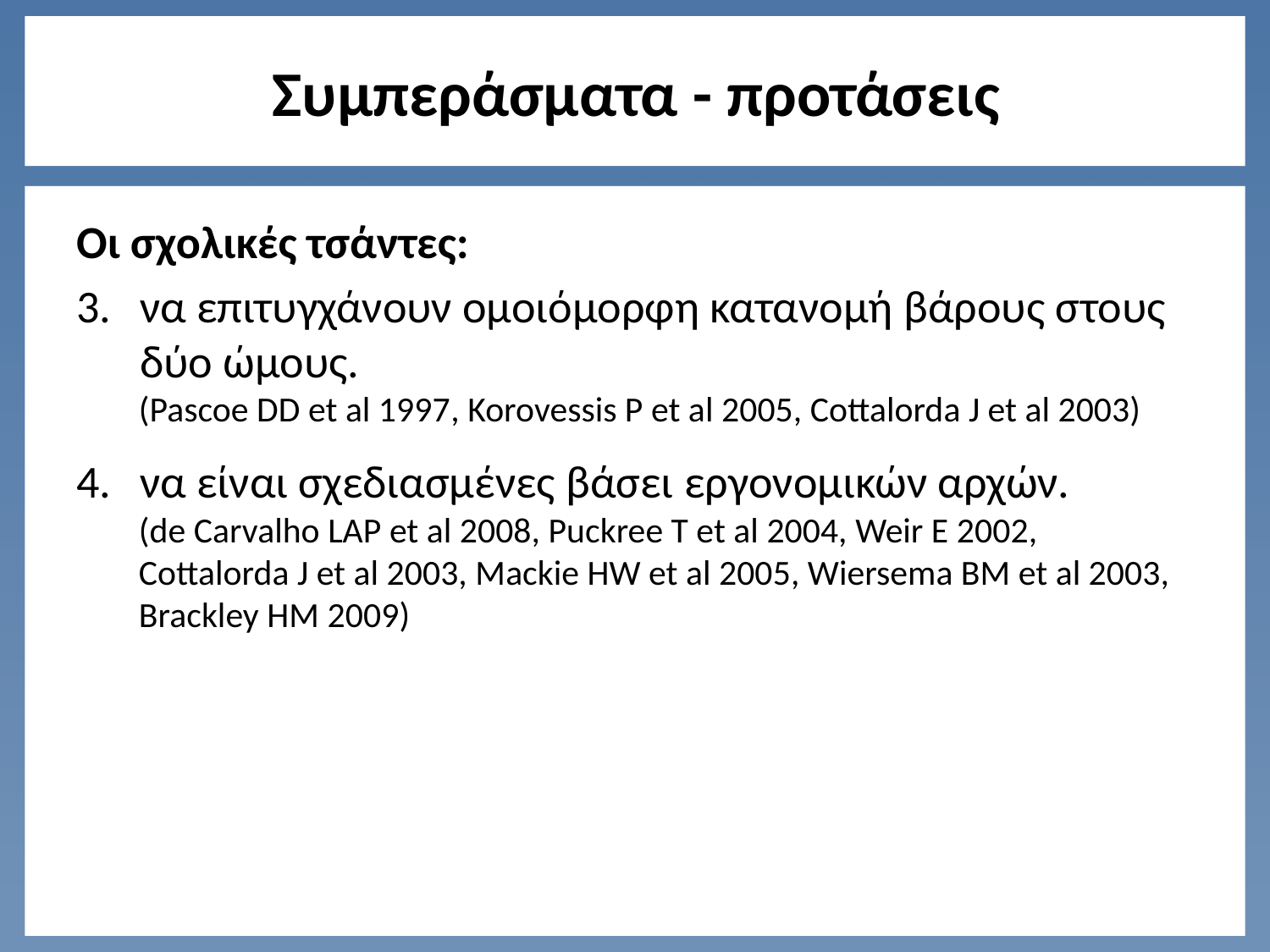

# Συμπεράσματα - προτάσεις
Οι σχολικές τσάντες:
να επιτυγχάνουν ομοιόμορφη κατανομή βάρους στους δύο ώμους.
(Pascoe DD et al 1997, Korovessis P et al 2005, Cottalorda J et al 2003)
να είναι σχεδιασμένες βάσει εργονομικών αρχών.
(de Carvalho LAP et al 2008, Puckree T et al 2004, Weir E 2002, Cottalorda J et al 2003, Mackie HW et al 2005, Wiersema BM et al 2003, Brackley HM 2009)